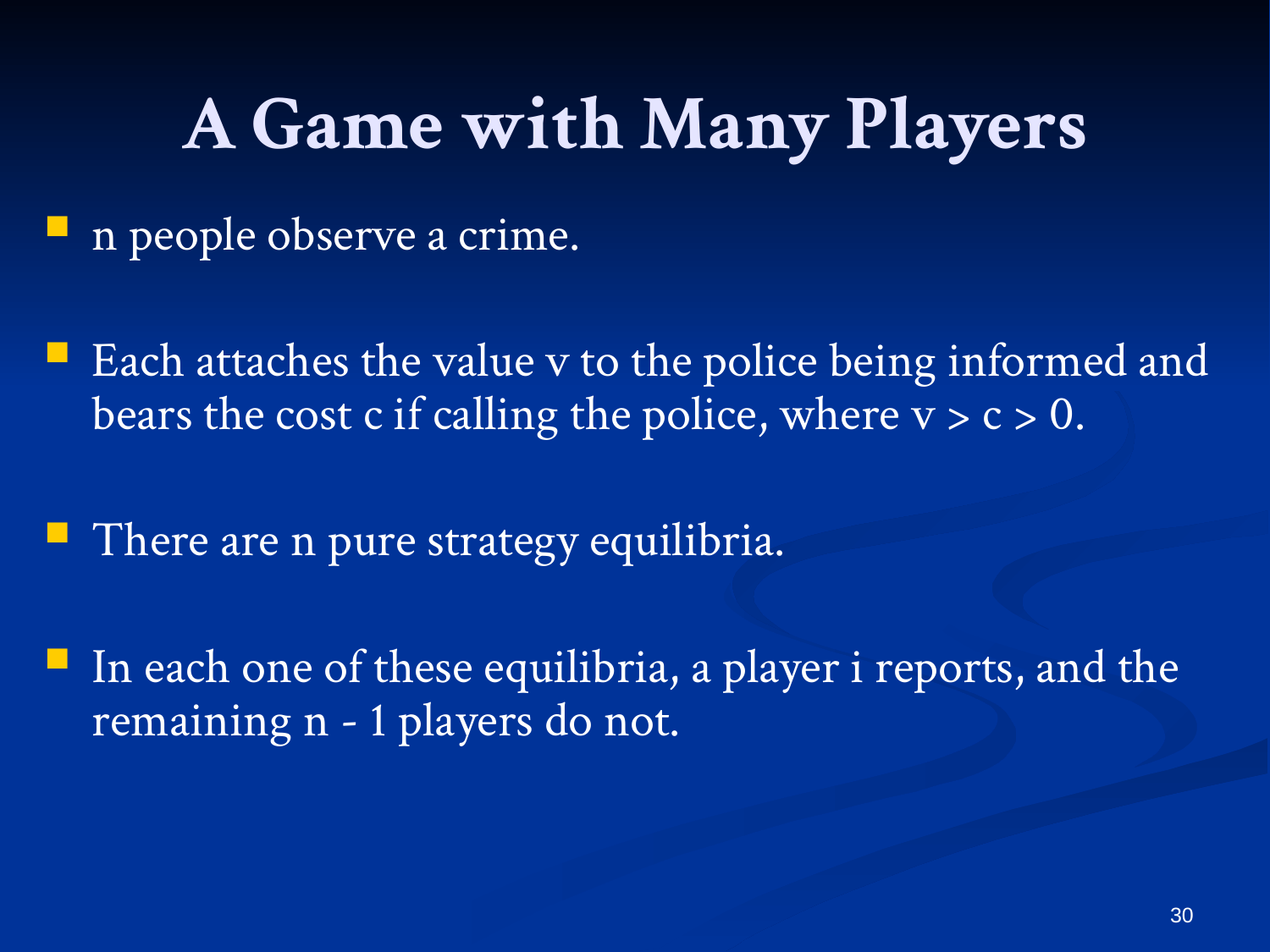

# A Game with Many Players
n people observe a crime.

Each attaches the value v to the police being informed and bears the cost c if calling the police, where v > c > 0.

There are n pure strategy equilibria.

In each one of these equilibria, a player i reports, and the remaining n - 1 players do not.

30